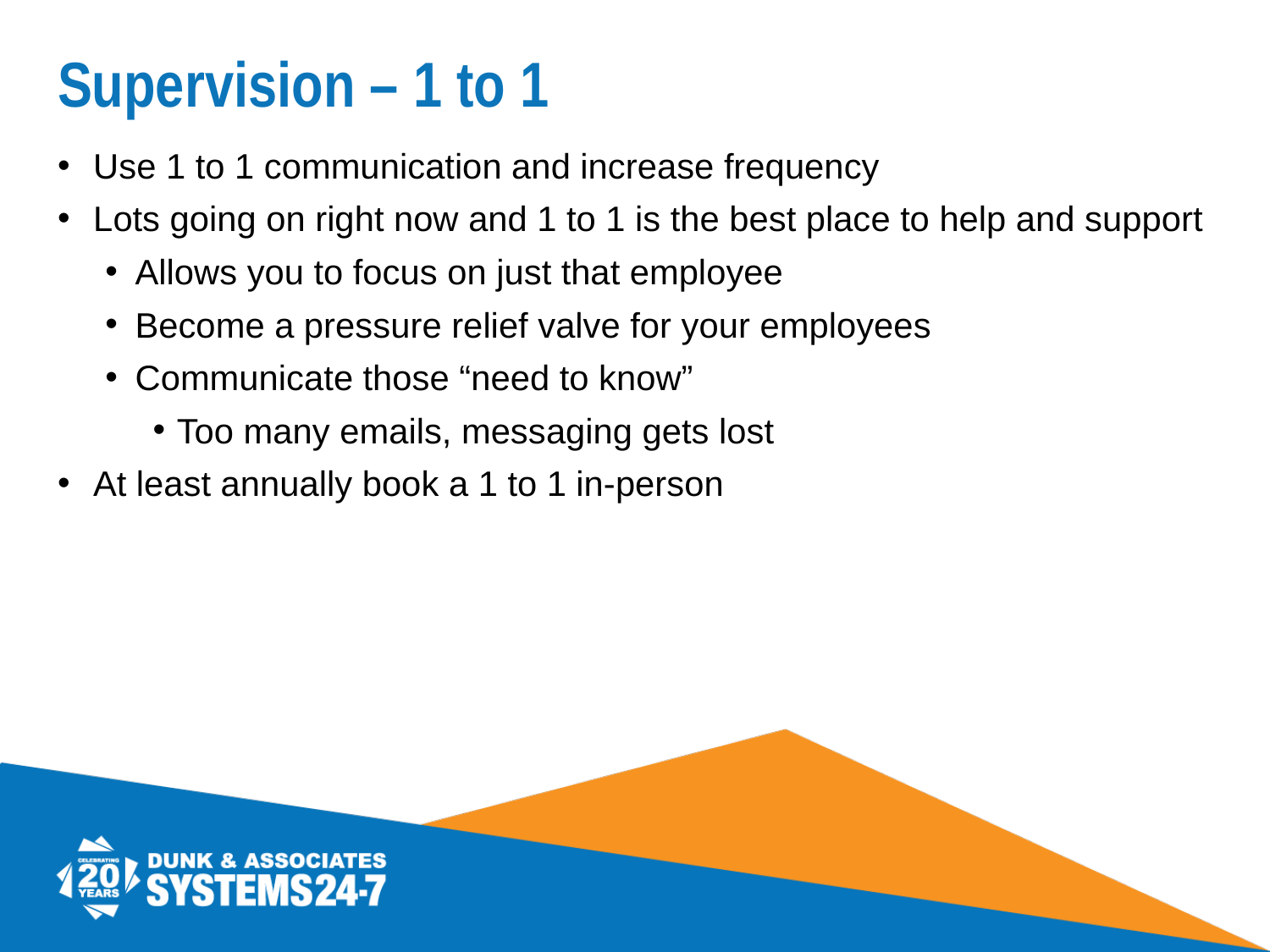

# Supervision – 1 to 1
Use 1 to 1 communication and increase frequency
Lots going on right now and 1 to 1 is the best place to help and support
Allows you to focus on just that employee
Become a pressure relief valve for your employees
Communicate those “need to know”
Too many emails, messaging gets lost
At least annually book a 1 to 1 in-person